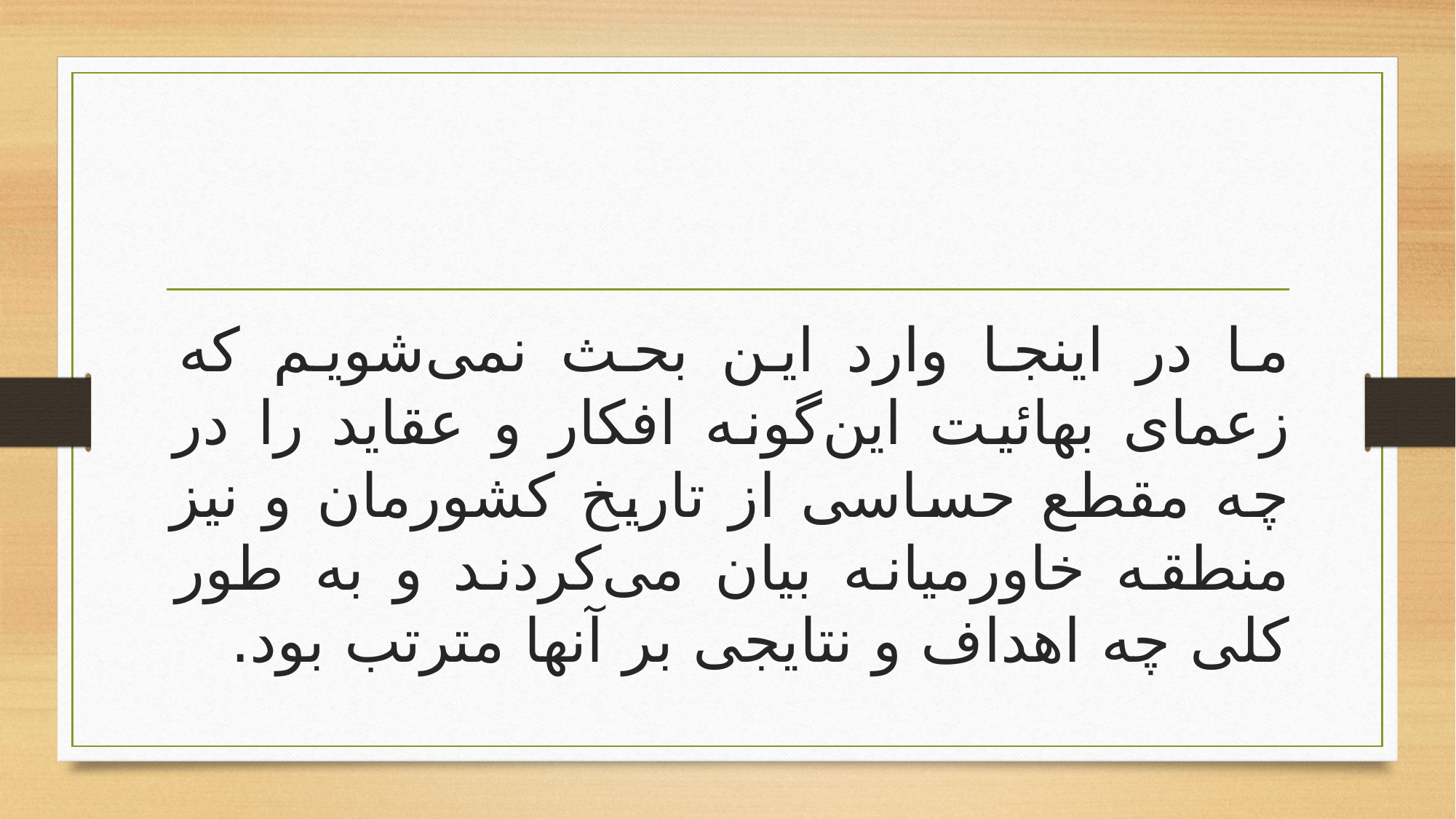

#
ما در اینجا وارد این بحث نمی‌شویم كه زعمای بهائیت این‌گونه افكار و عقاید را در چه مقطع حساسی از تاریخ كشورمان و نیز منطقه خاورمیانه بیان می‌كردند و به طور كلی چه اهداف و نتایجی بر آنها مترتب بود.